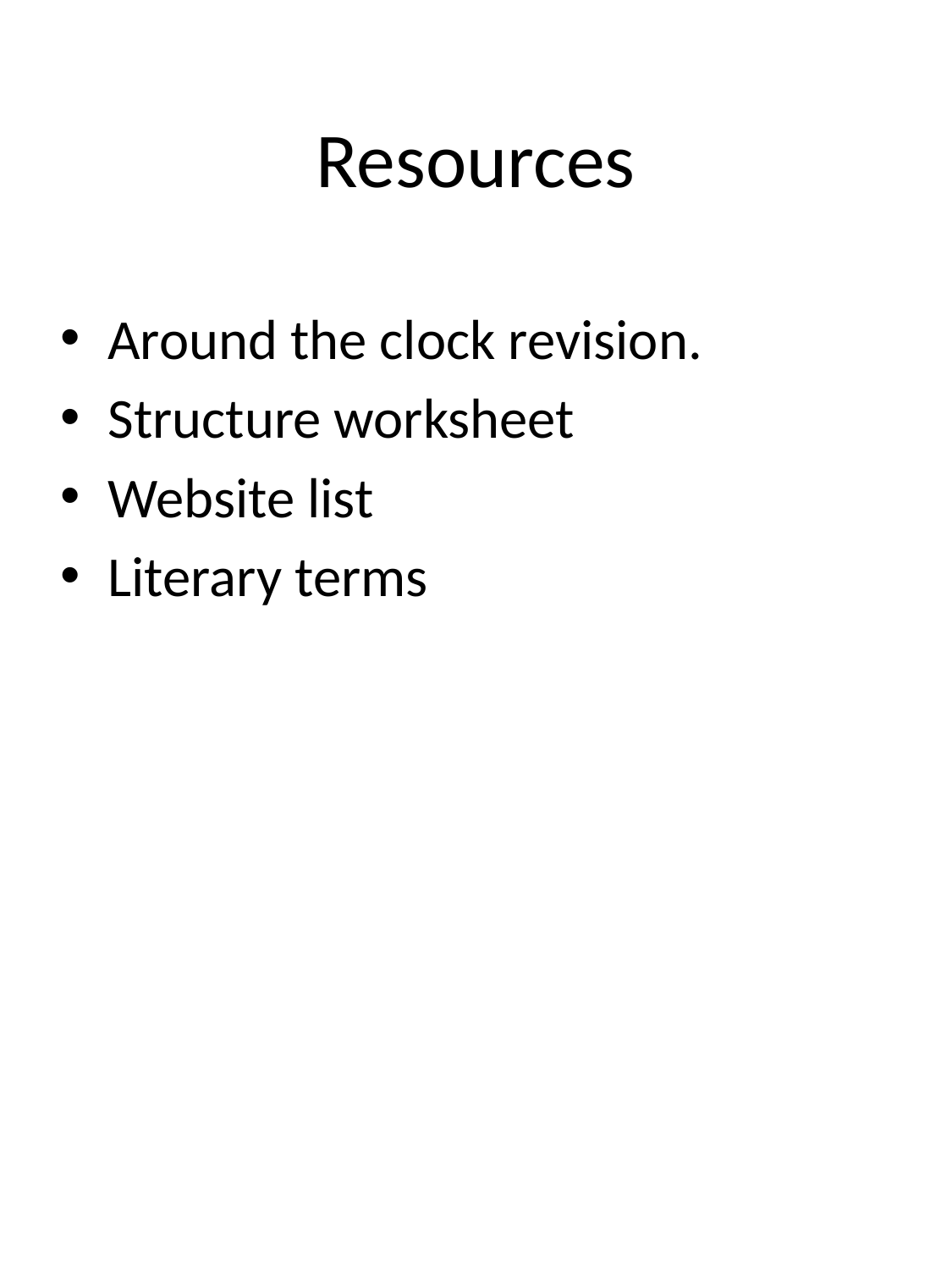

# Resources
Around the clock revision.
Structure worksheet
Website list
Literary terms